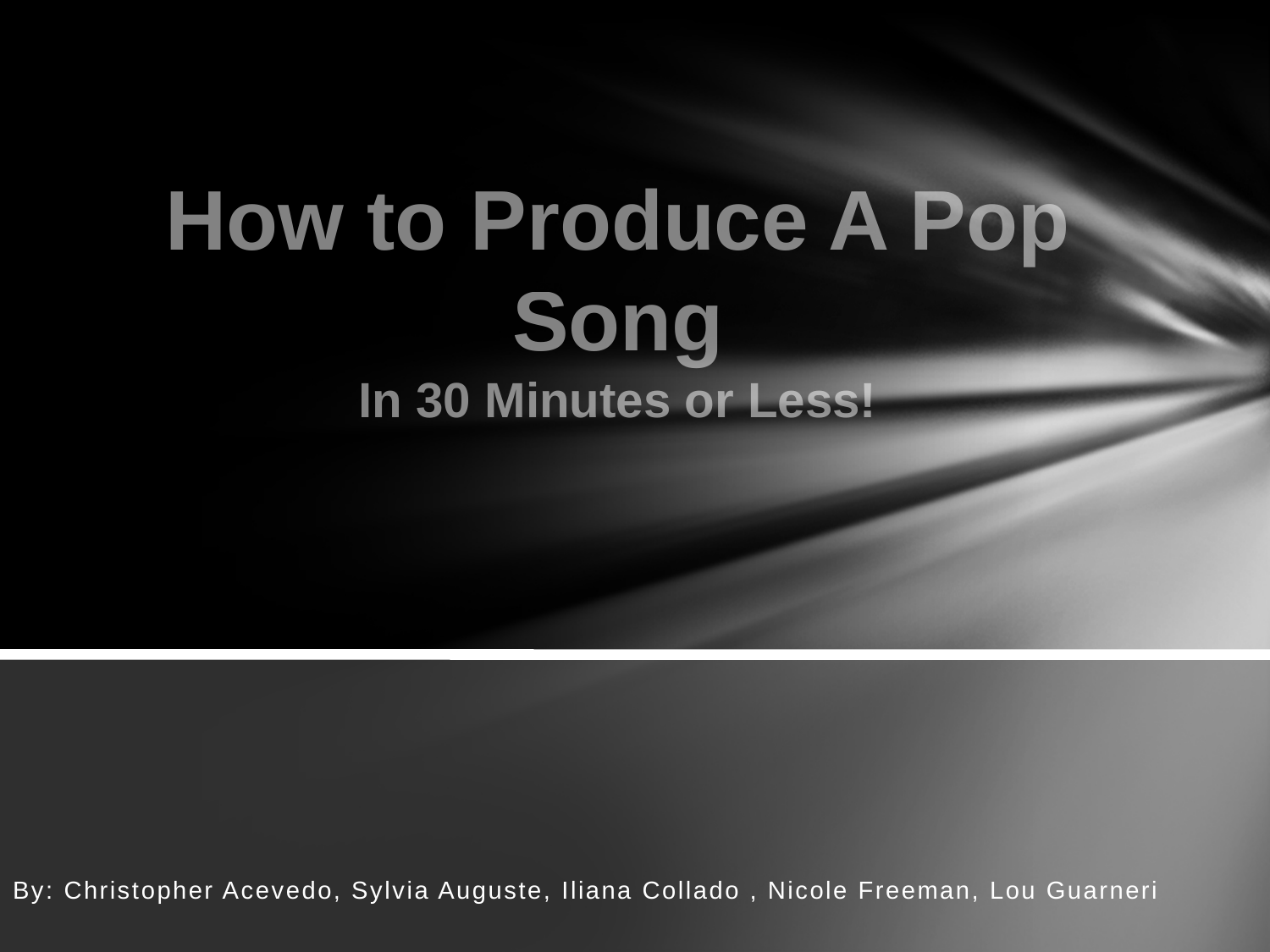

# How to Produce A Pop Song In 30 Minutes or Less!
By: Christopher Acevedo, Sylvia Auguste, Iliana Collado , Nicole Freeman, Lou Guarneri